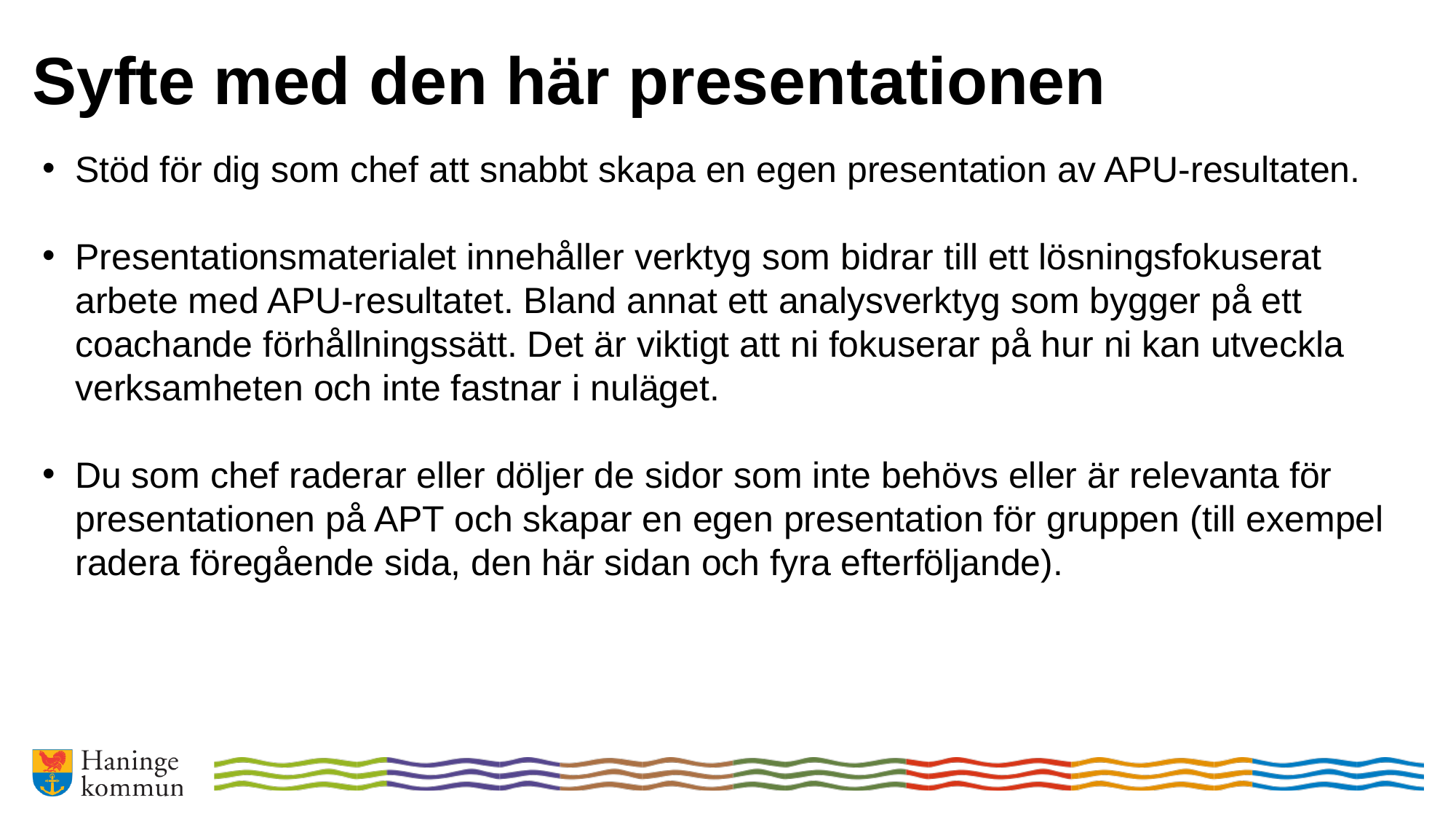

Syfte med den här presentationen
Stöd för dig som chef att snabbt skapa en egen presentation av APU-resultaten.
Presentationsmaterialet innehåller verktyg som bidrar till ett lösningsfokuserat arbete med APU-resultatet. Bland annat ett analysverktyg som bygger på ett coachande förhållningssätt. Det är viktigt att ni fokuserar på hur ni kan utveckla verksamheten och inte fastnar i nuläget.
Du som chef raderar eller döljer de sidor som inte behövs eller är relevanta för presentationen på APT och skapar en egen presentation för gruppen (till exempel radera föregående sida, den här sidan och fyra efterföljande).